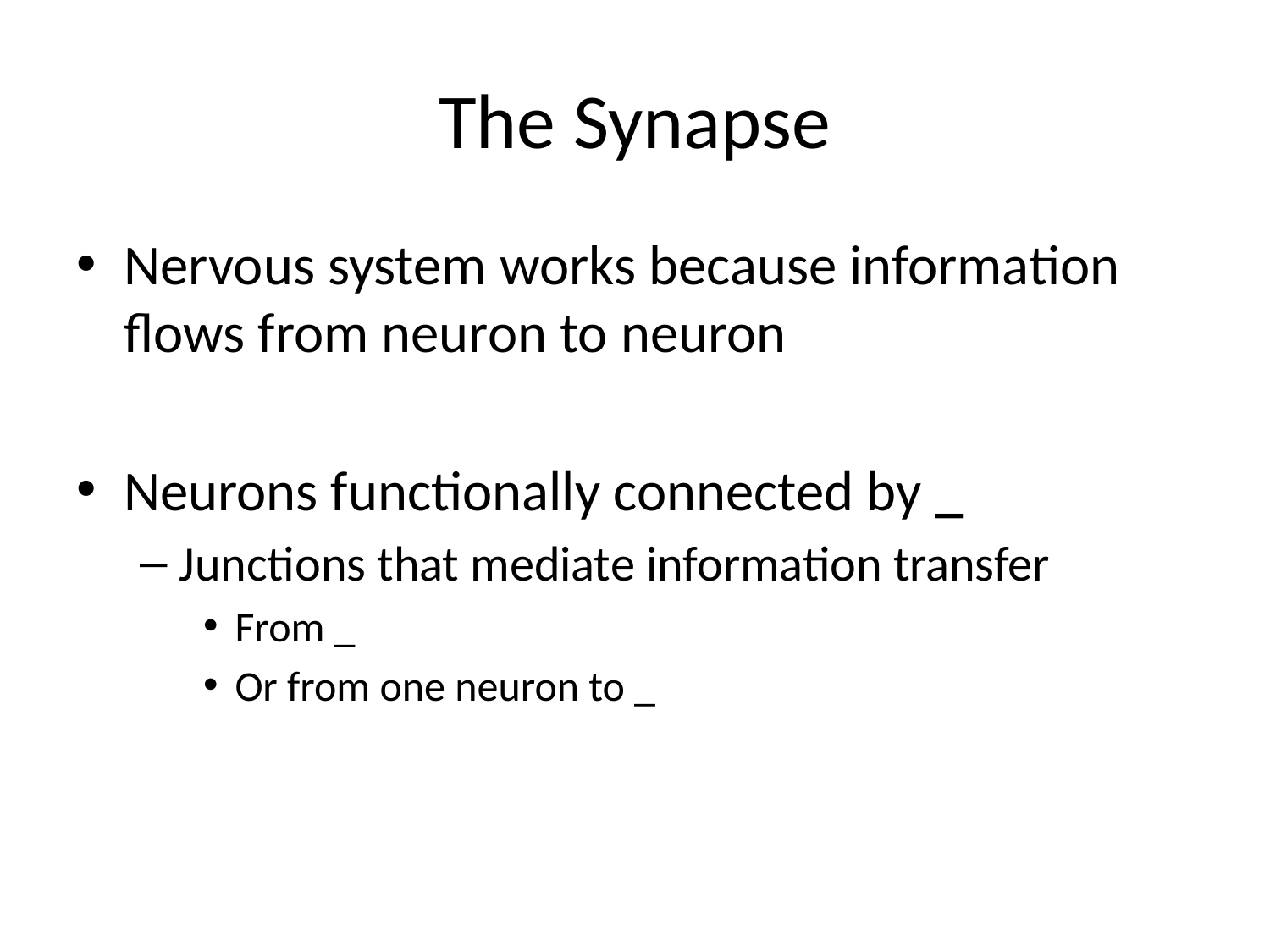

# The Synapse
Nervous system works because information flows from neuron to neuron

Neurons functionally connected by _
Junctions that mediate information transfer
From _
Or from one neuron to _